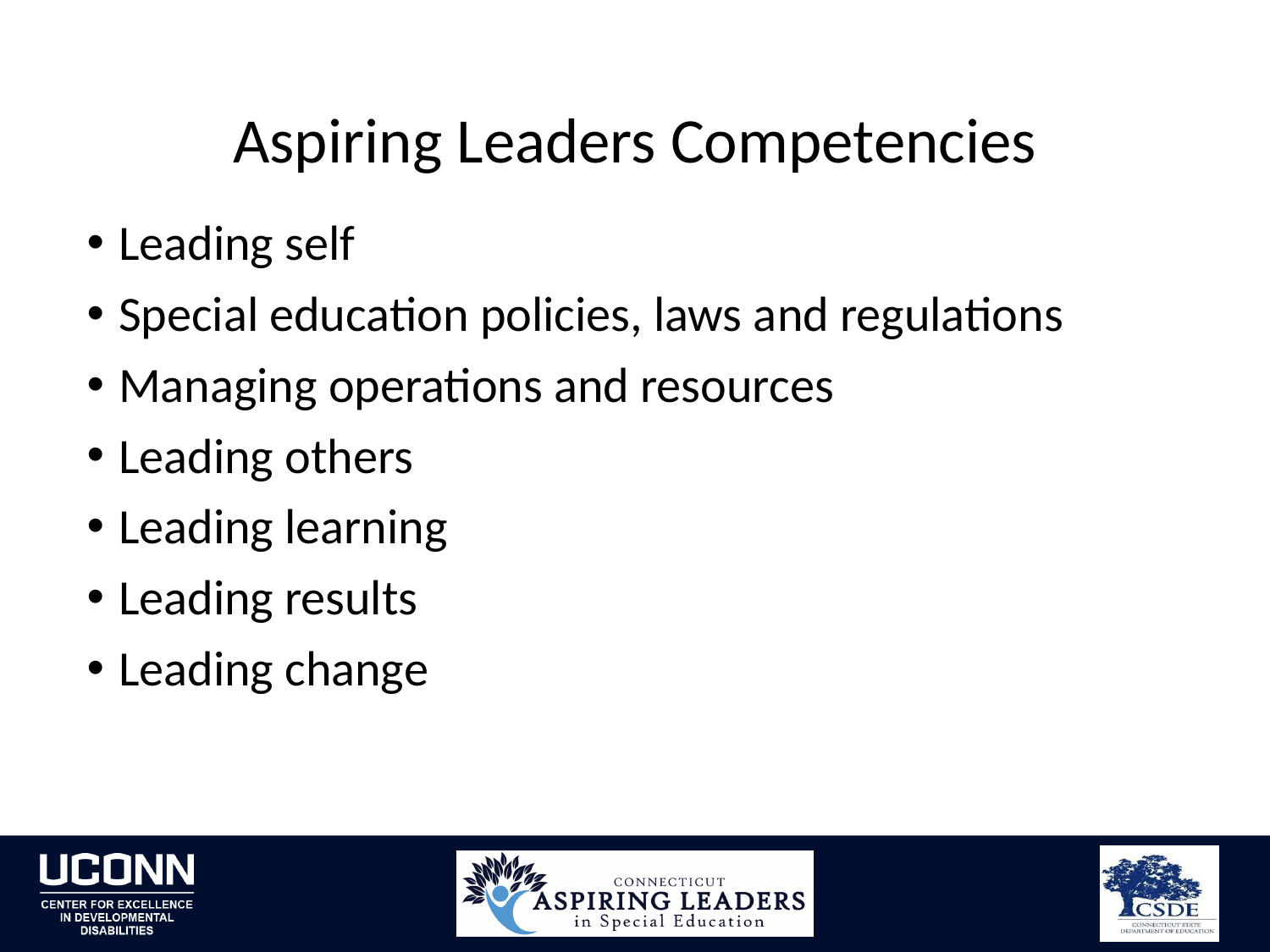

# Aspiring Leaders Competencies
Leading self
Special education policies, laws and regulations
Managing operations and resources
Leading others
Leading learning
Leading results
Leading change